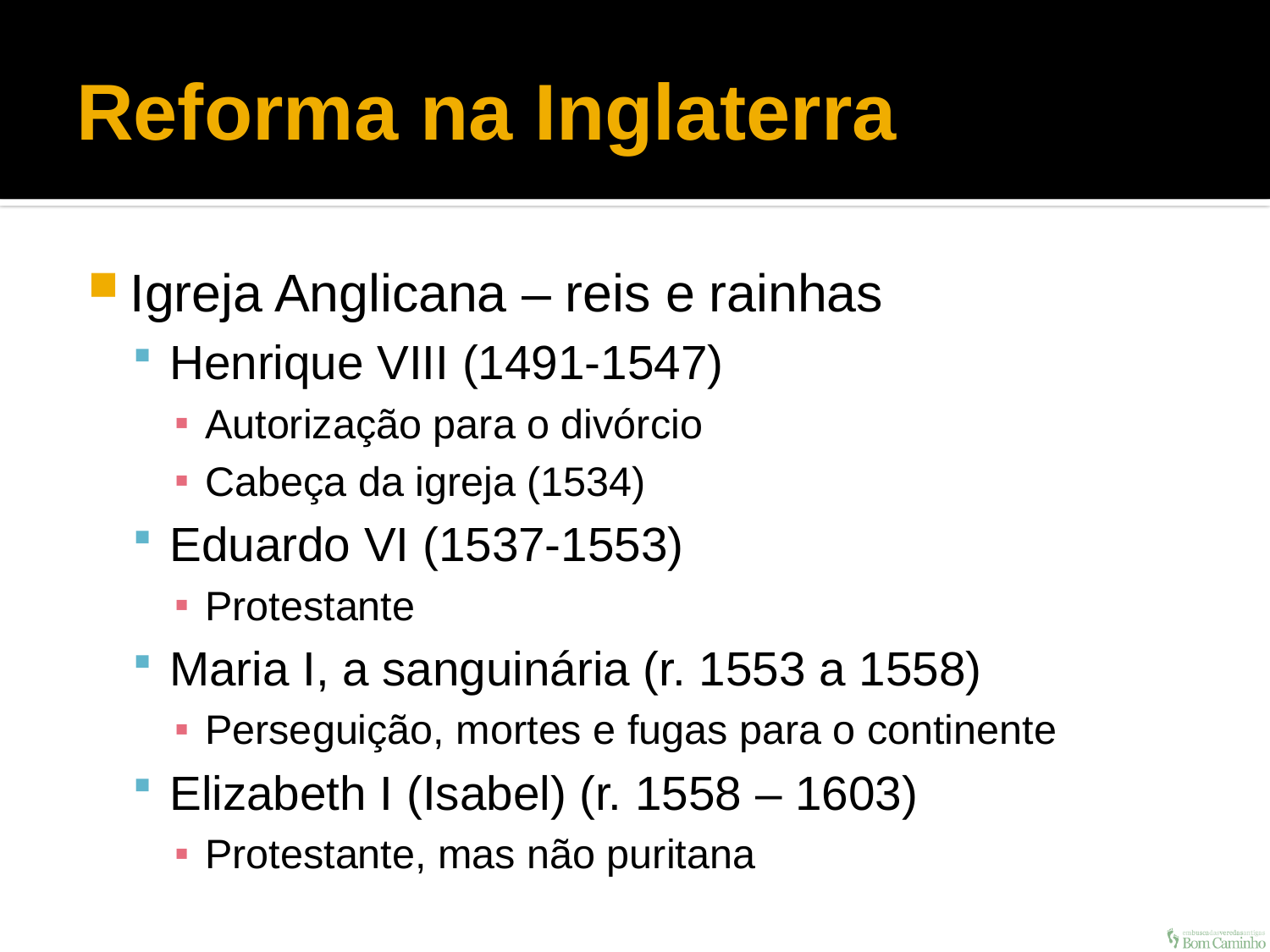

# Reforma na Inglaterra
Igreja Anglicana – reis e rainhas
Henrique VIII (1491-1547)
Autorização para o divórcio
Cabeça da igreja (1534)
Eduardo VI (1537-1553)
Protestante
Maria I, a sanguinária (r. 1553 a 1558)
Perseguição, mortes e fugas para o continente
Elizabeth I (Isabel) (r. 1558 – 1603)
Protestante, mas não puritana